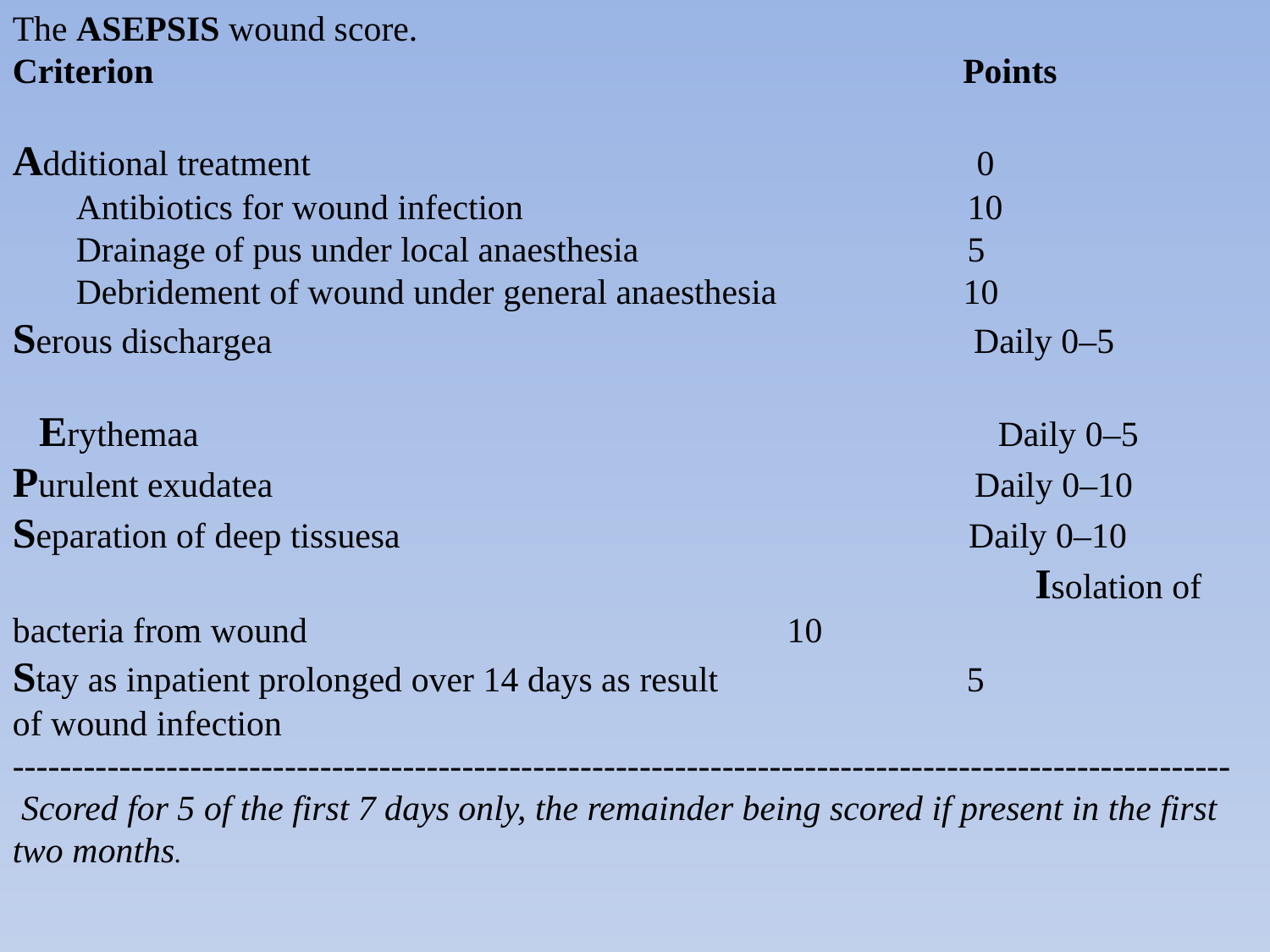

The ASEPSIS wound score.
Criterion                                                                                           Points

Additional treatment                                                                           0
Antibiotics for wound infection                                                  10
Drainage of pus under local anaesthesia                                     5
Debridement of wound under general anaesthesia                     10
Serous dischargea                                                                               Daily 0–5                                                                                                                                                                Erythemaa                                                                                          Daily 0–5
Purulent exudatea                                                                               Daily 0–10
Separation of deep tissuesa                                                                Daily 0–10                                                                                                                                  Isolation of bacteria from wound                                                      10
Stay as inpatient prolonged over 14 days as result                            5
of wound infection
-------------------------------------------------------------------------------------------------------
 Scored for 5 of the first 7 days only, the remainder being scored if present in the first two months.